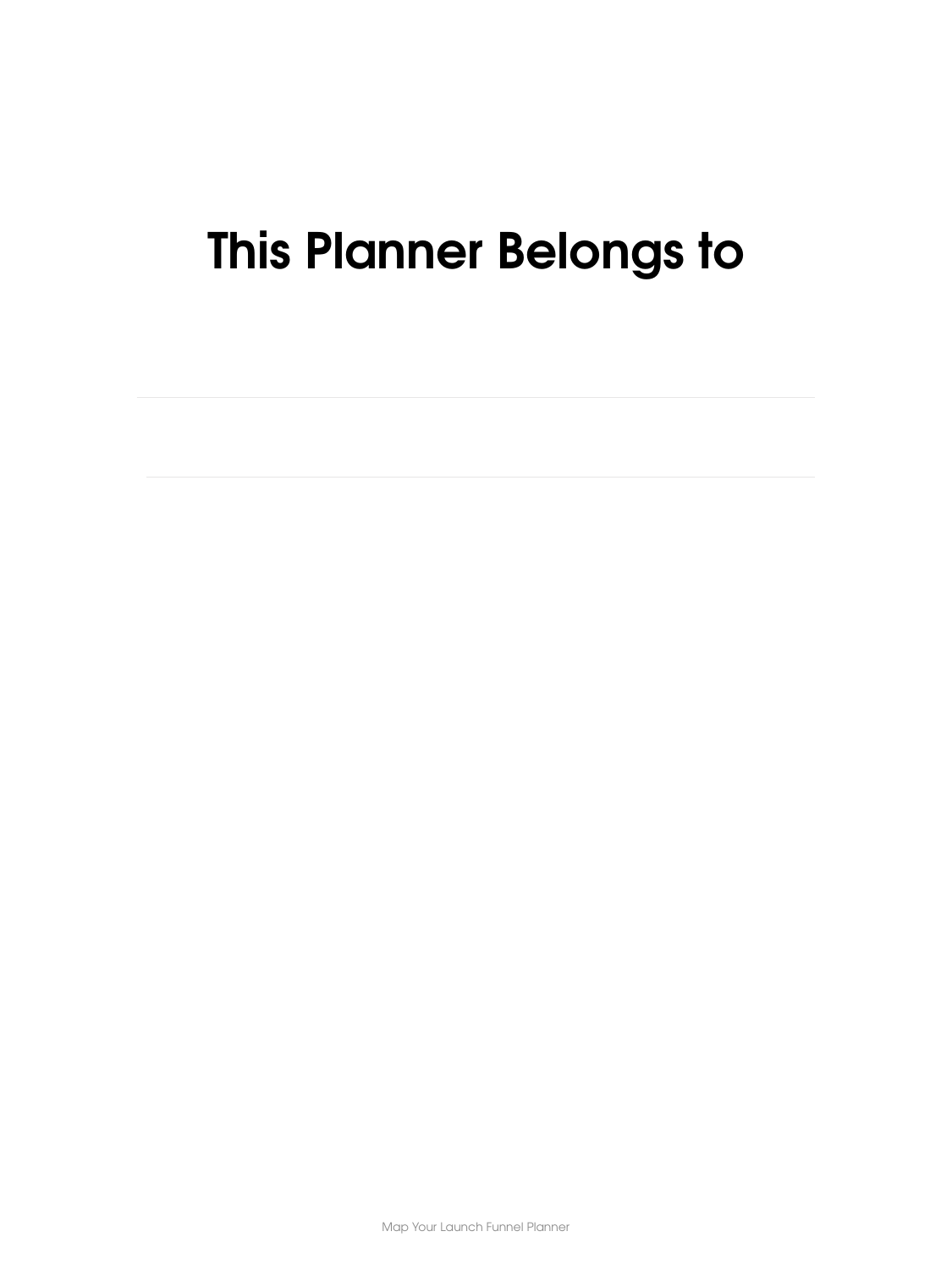

This Planner Belongs to
Map Your Launch Funnel Planner